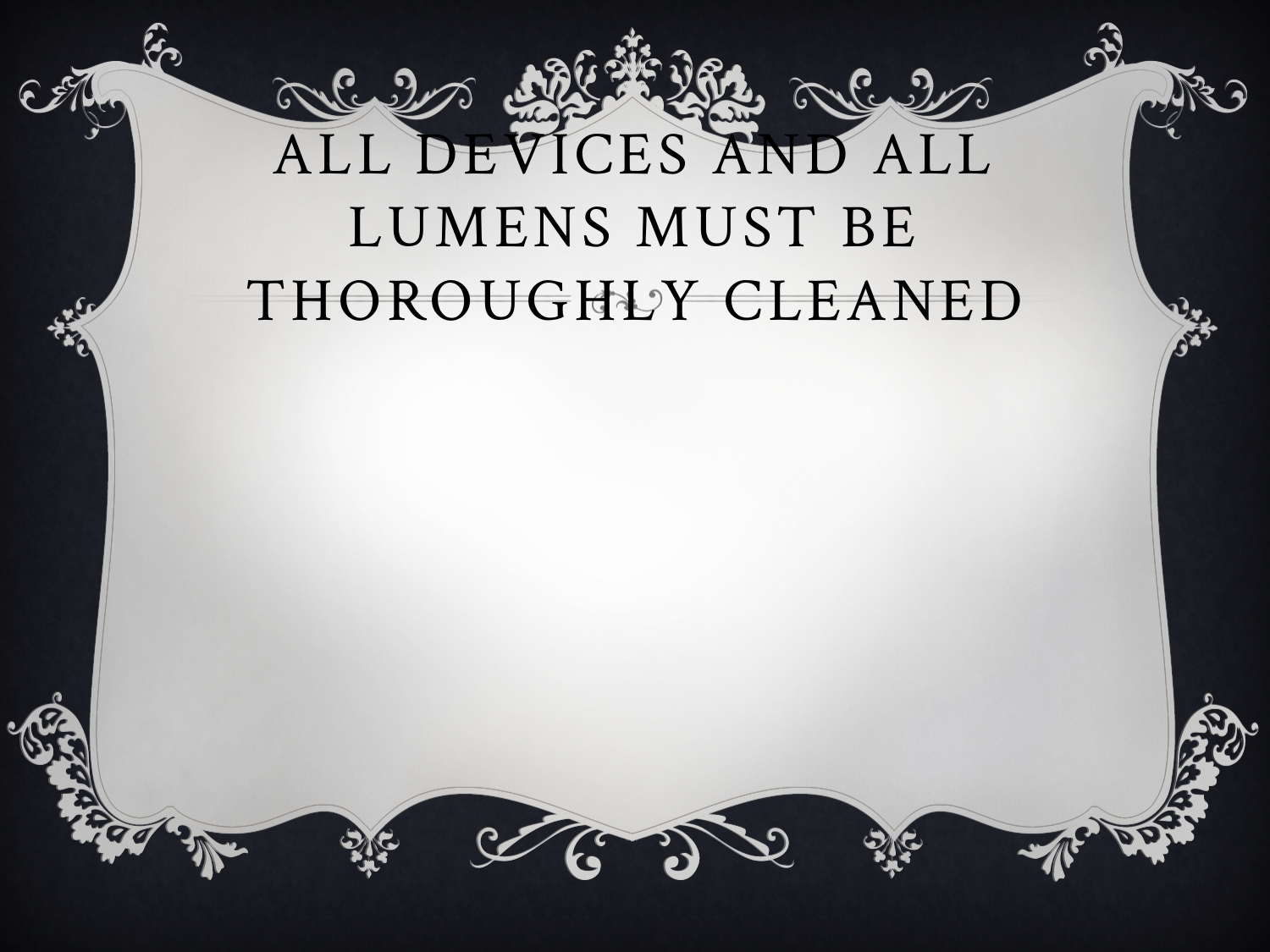

# All devices and all lumens must be thoroughly cleaned